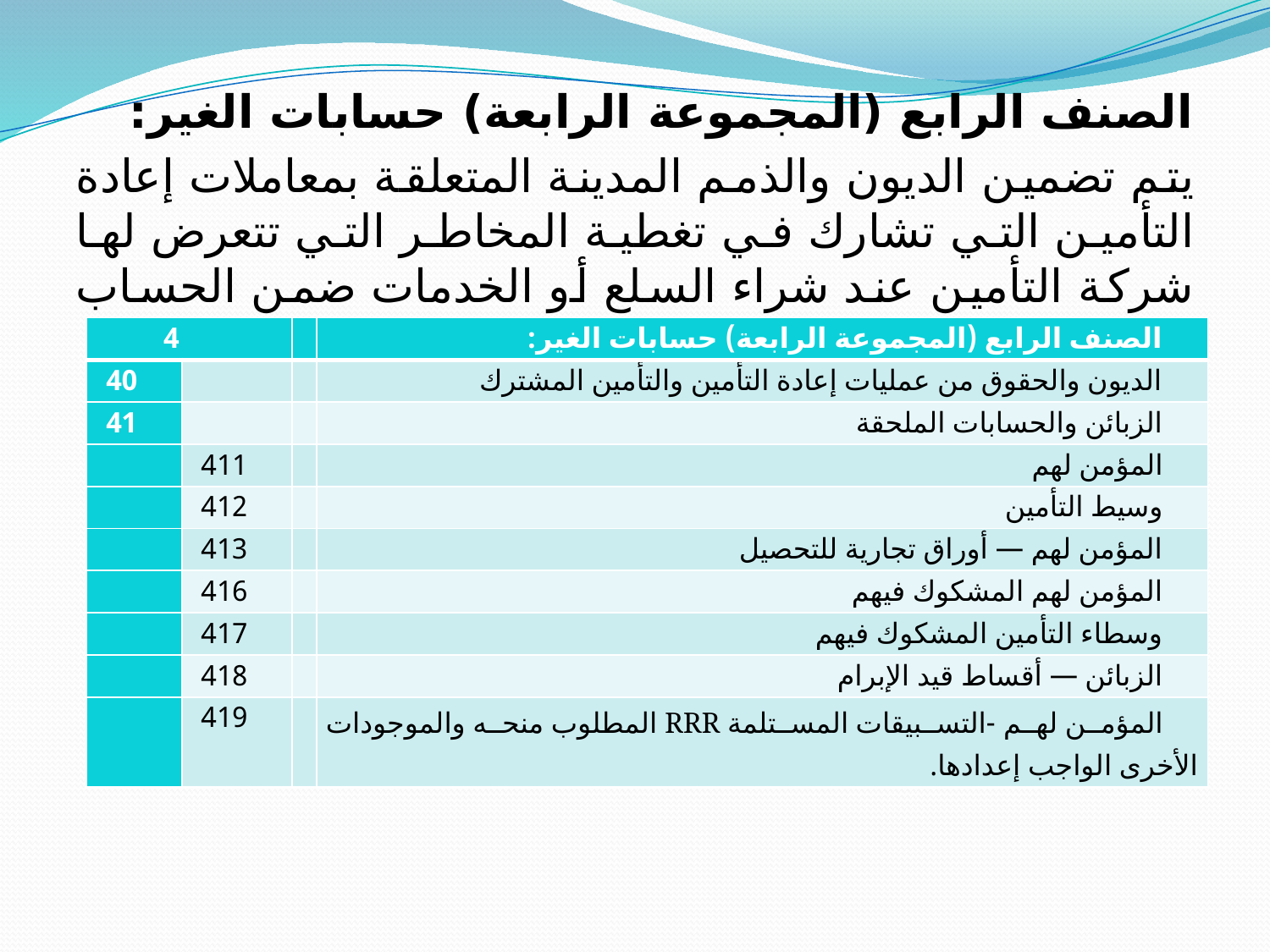

الصنف الرابع (المجموعة الرابعة) حسابات الغير:
يتم تضمين الديون والذمم المدينة المتعلقة بمعاملات إعادة التأمين التي تشارك في تغطية المخاطر التي تتعرض لها شركة التأمين عند شراء السلع أو الخدمات ضمن الحساب 40.

| 4 |  |  | الصنف الرابع (المجموعة الرابعة) حسابات الغير: |
| --- | --- | --- | --- |
| 40 |  |  | الديون والحقوق من عمليات إعادة التأمين والتأمين المشترك |
| 41 |  |  | الزبائن والحسابات الملحقة |
|  | 411 |  | المؤمن لهم |
|  | 412 |  | وسيط التأمين |
|  | 413 |  | المؤمن لهم — أوراق تجارية للتحصيل |
|  | 416 |  | المؤمن لهم المشكوك فيهم |
|  | 417 |  | وسطاء التأمين المشكوك فيهم |
|  | 418 |  | الزبائن — أقساط قيد الإبرام |
|  | 419 |  | المؤمن لهم -التسبيقات المستلمة RRR المطلوب منحه والموجودات الأخرى الواجب إعدادها. |